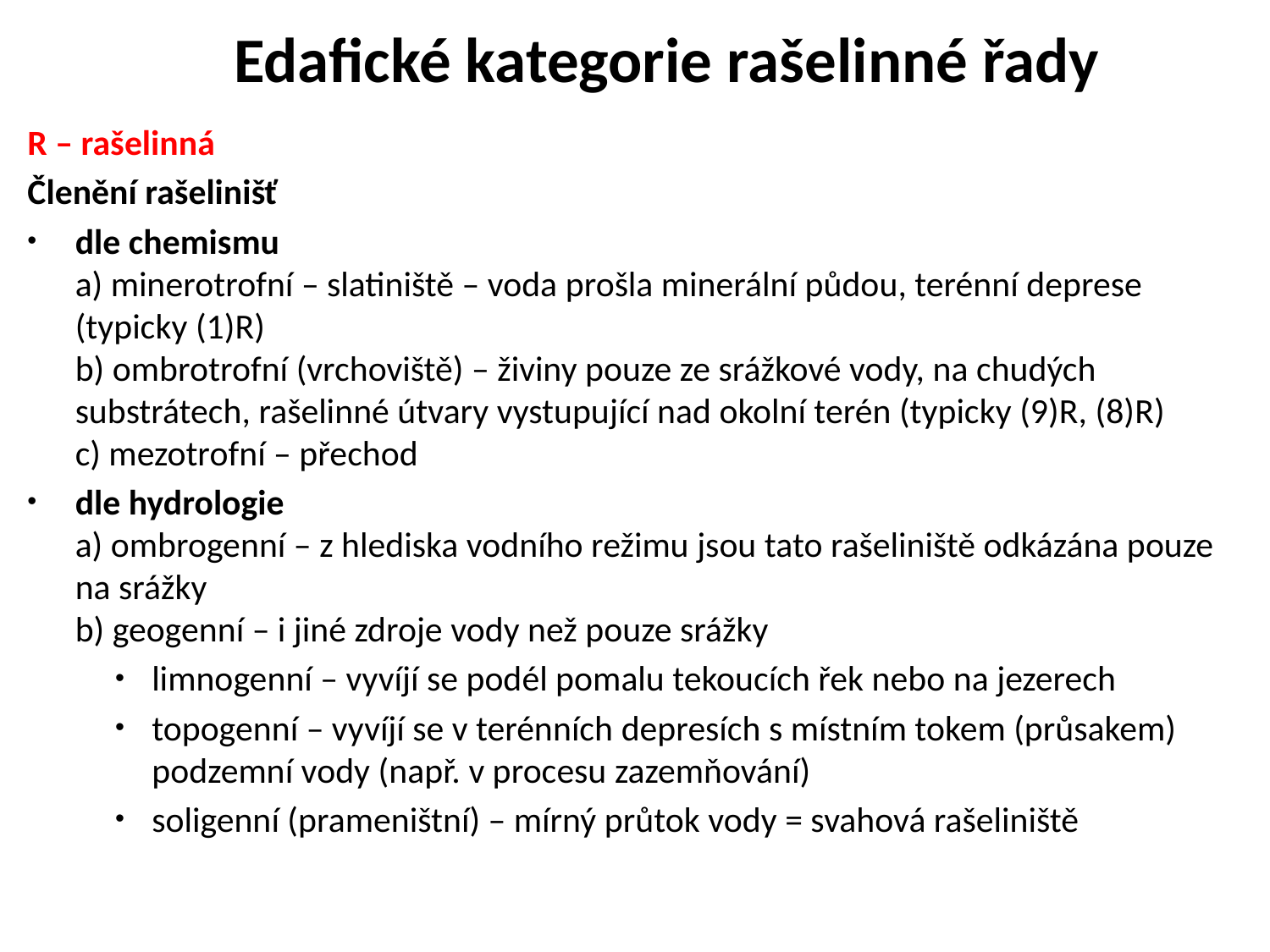

Edafické kategorie rašelinné řady
R – rašelinná
Členění rašelinišť
dle chemismu
a) minerotrofní – slatiniště – voda prošla minerální půdou, terénní deprese (typicky (1)R)
b) ombrotrofní (vrchoviště) – živiny pouze ze srážkové vody, na chudých substrátech, rašelinné útvary vystupující nad okolní terén (typicky (9)R, (8)R)
c) mezotrofní – přechod
dle hydrologie
a) ombrogenní – z hlediska vodního režimu jsou tato rašeliniště odkázána pouze na srážky
b) geogenní – i jiné zdroje vody než pouze srážky
limnogenní – vyvíjí se podél pomalu tekoucích řek nebo na jezerech
topogenní – vyvíjí se v terénních depresích s místním tokem (průsakem) podzemní vody (např. v procesu zazemňování)
soligenní (prameništní) – mírný průtok vody = svahová rašeliniště